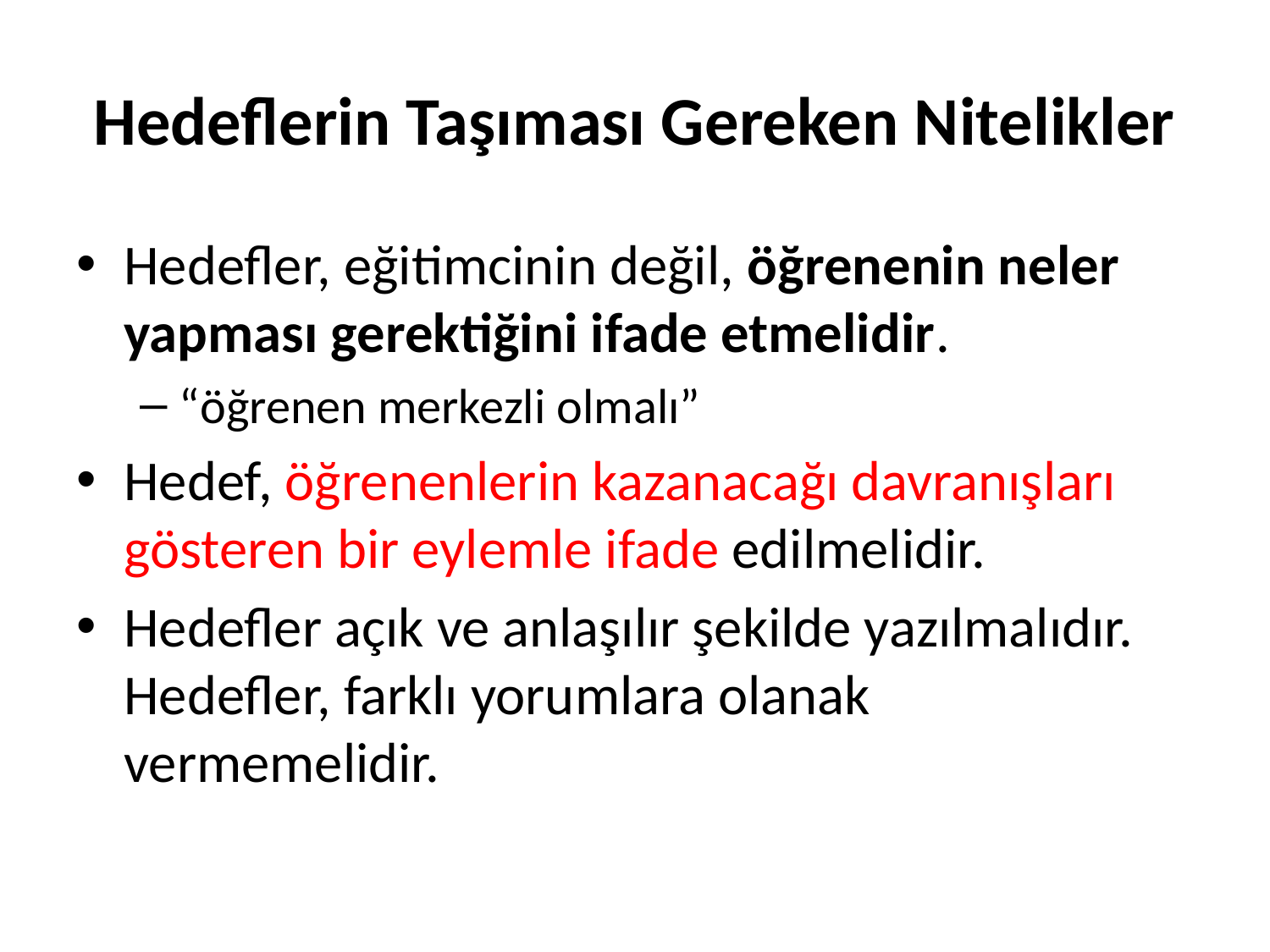

# Hedeflerin Taşıması Gereken Nitelikler
Hedefler, eğitimcinin değil, öğrenenin neler yapması gerektiğini ifade etmelidir.
“öğrenen merkezli olmalı”
Hedef, öğrenenlerin kazanacağı davranışları gösteren bir eylemle ifade edilmelidir.
Hedefler açık ve anlaşılır şekilde yazılmalıdır. Hedefler, farklı yorumlara olanak vermemelidir.